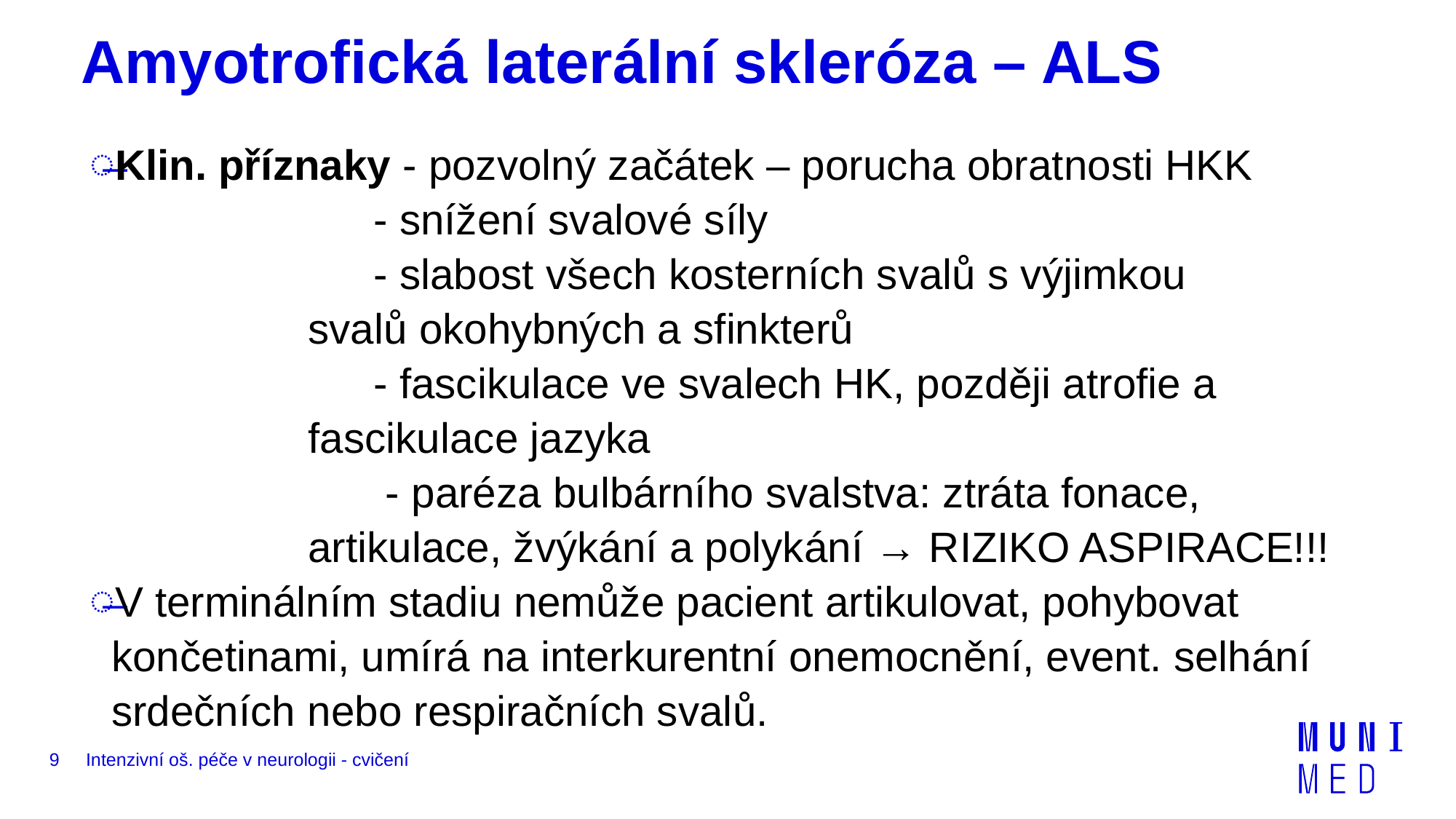

# Amyotrofická laterální skleróza – ALS
Klin. příznaky - pozvolný začátek – porucha obratnosti HKK
                        - snížení svalové síly
                        - slabost všech kosterních svalů s výjimkou 				svalů okohybných a sfinkterů
                        - fascikulace ve svalech HK, později atrofie a 				fascikulace jazyka
                         - paréza bulbárního svalstva: ztráta fonace, 				artikulace, žvýkání a polykání → RIZIKO ASPIRACE!!!
V terminálním stadiu nemůže pacient artikulovat, pohybovat končetinami, umírá na interkurentní onemocnění, event. selhání srdečních nebo respiračních svalů.

9
Intenzivní oš. péče v neurologii - cvičení